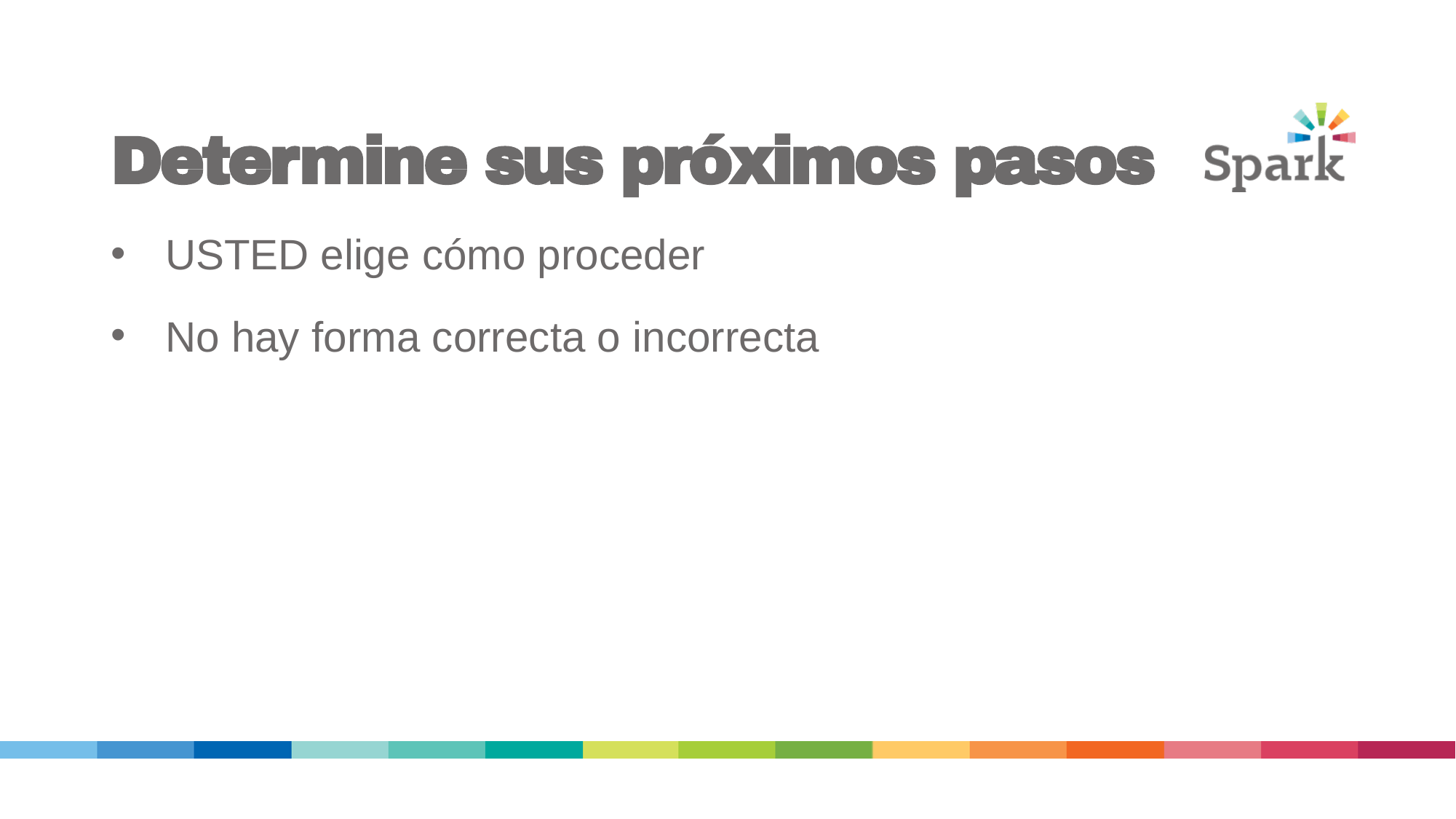

25
# Determine sus próximos pasos
USTED elige cómo proceder
No hay forma correcta o incorrecta